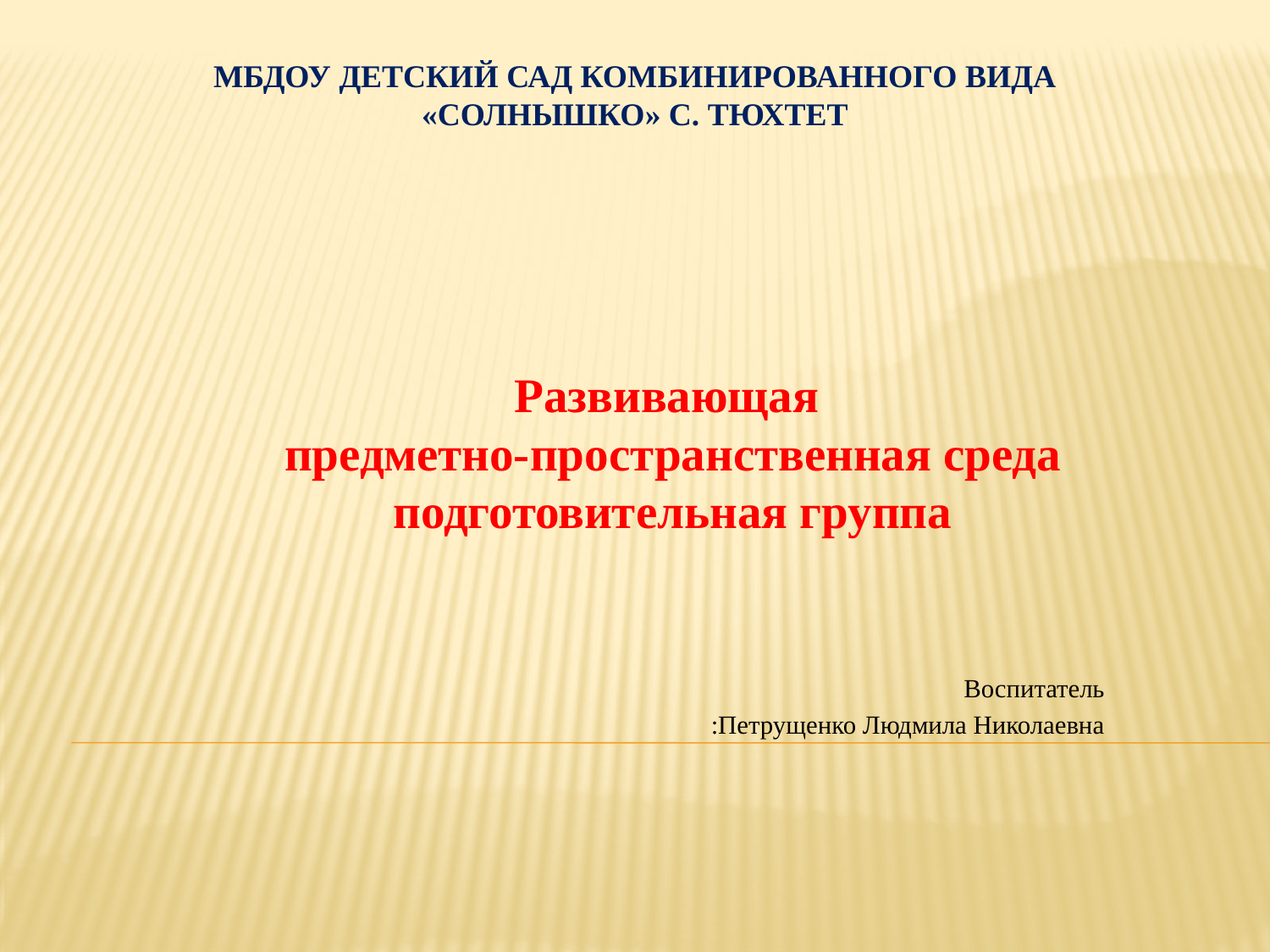

# МБДОУ детский сад комбинированного вида «Солнышко» с. Тюхтет

Развивающая
предметно-пространственная среда подготовительная группа

Воспитатель
:Петрущенко Людмила Николаевна